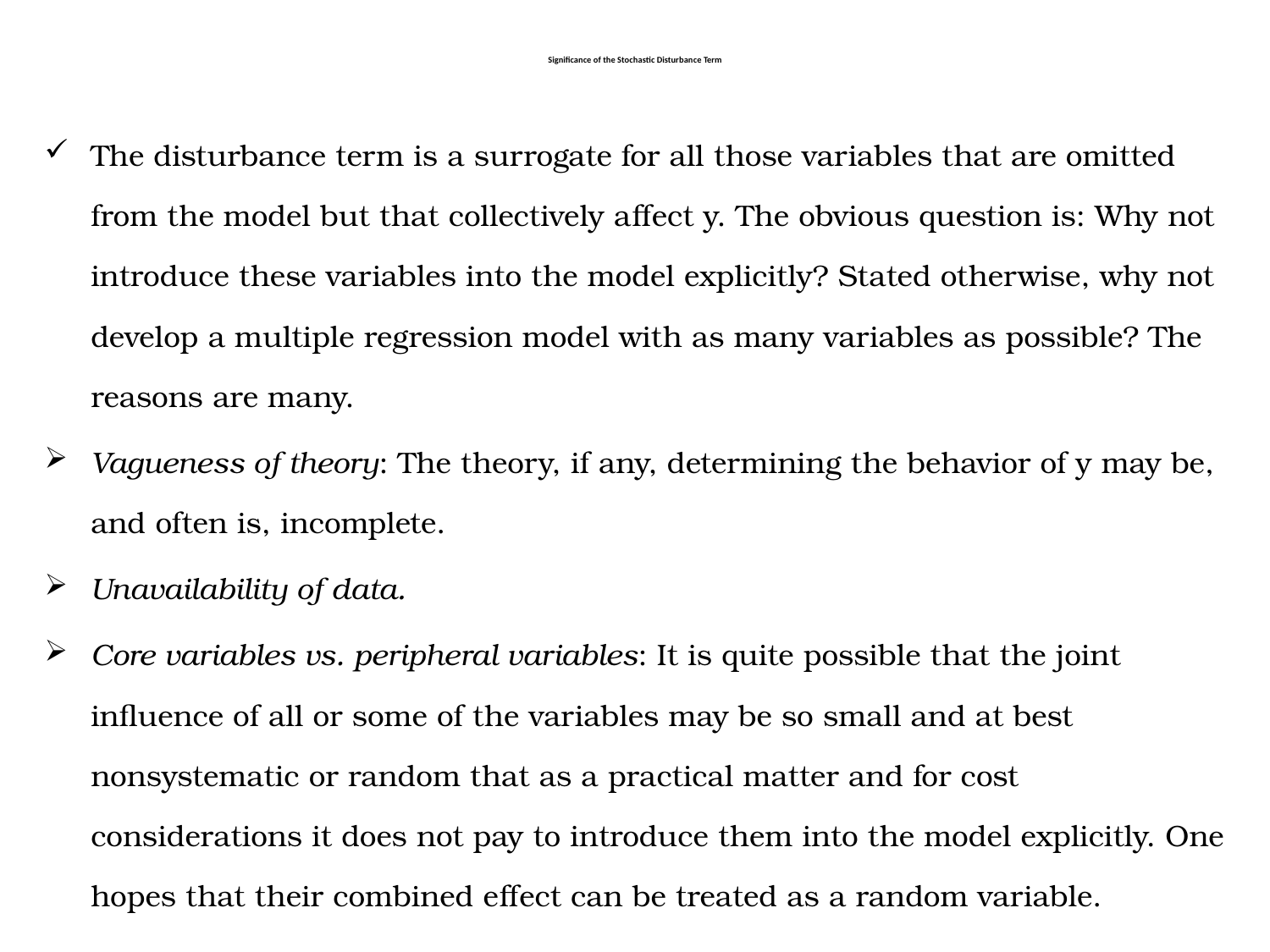

# Significance of the Stochastic Disturbance Term
The disturbance term is a surrogate for all those variables that are omitted from the model but that collectively affect y. The obvious question is: Why not introduce these variables into the model explicitly? Stated otherwise, why not develop a multiple regression model with as many variables as possible? The reasons are many.
Vagueness of theory: The theory, if any, determining the behavior of y may be, and often is, incomplete.
Unavailability of data.
Core variables vs. peripheral variables: It is quite possible that the joint influence of all or some of the variables may be so small and at best nonsystematic or random that as a practical matter and for cost considerations it does not pay to introduce them into the model explicitly. One hopes that their combined effect can be treated as a random variable.